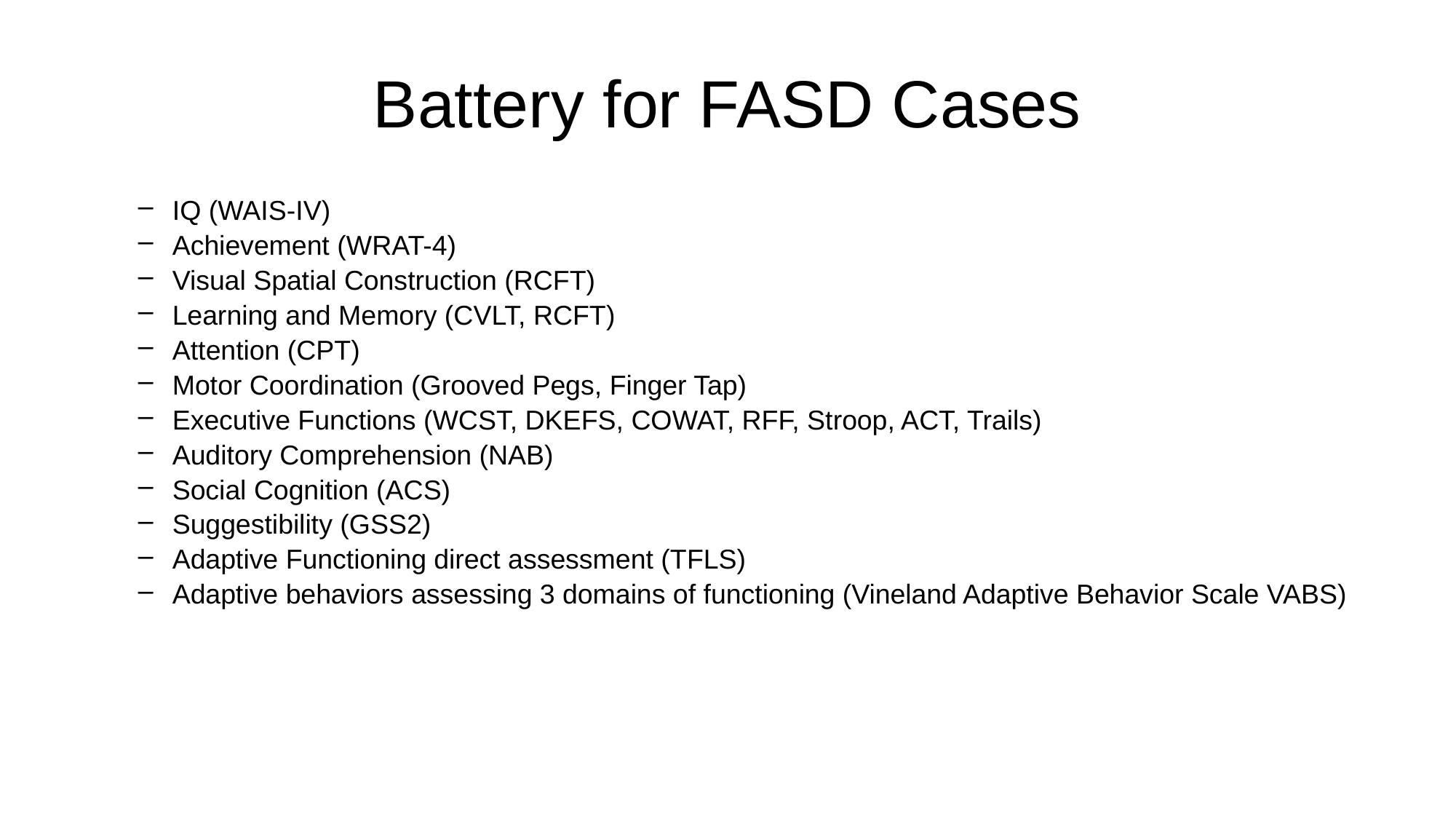

# Battery for FASD Cases
IQ (WAIS-IV)
Achievement (WRAT-4)
Visual Spatial Construction (RCFT)
Learning and Memory (CVLT, RCFT)
Attention (CPT)
Motor Coordination (Grooved Pegs, Finger Tap)
Executive Functions (WCST, DKEFS, COWAT, RFF, Stroop, ACT, Trails)
Auditory Comprehension (NAB)
Social Cognition (ACS)
Suggestibility (GSS2)
Adaptive Functioning direct assessment (TFLS)
Adaptive behaviors assessing 3 domains of functioning (Vineland Adaptive Behavior Scale VABS)